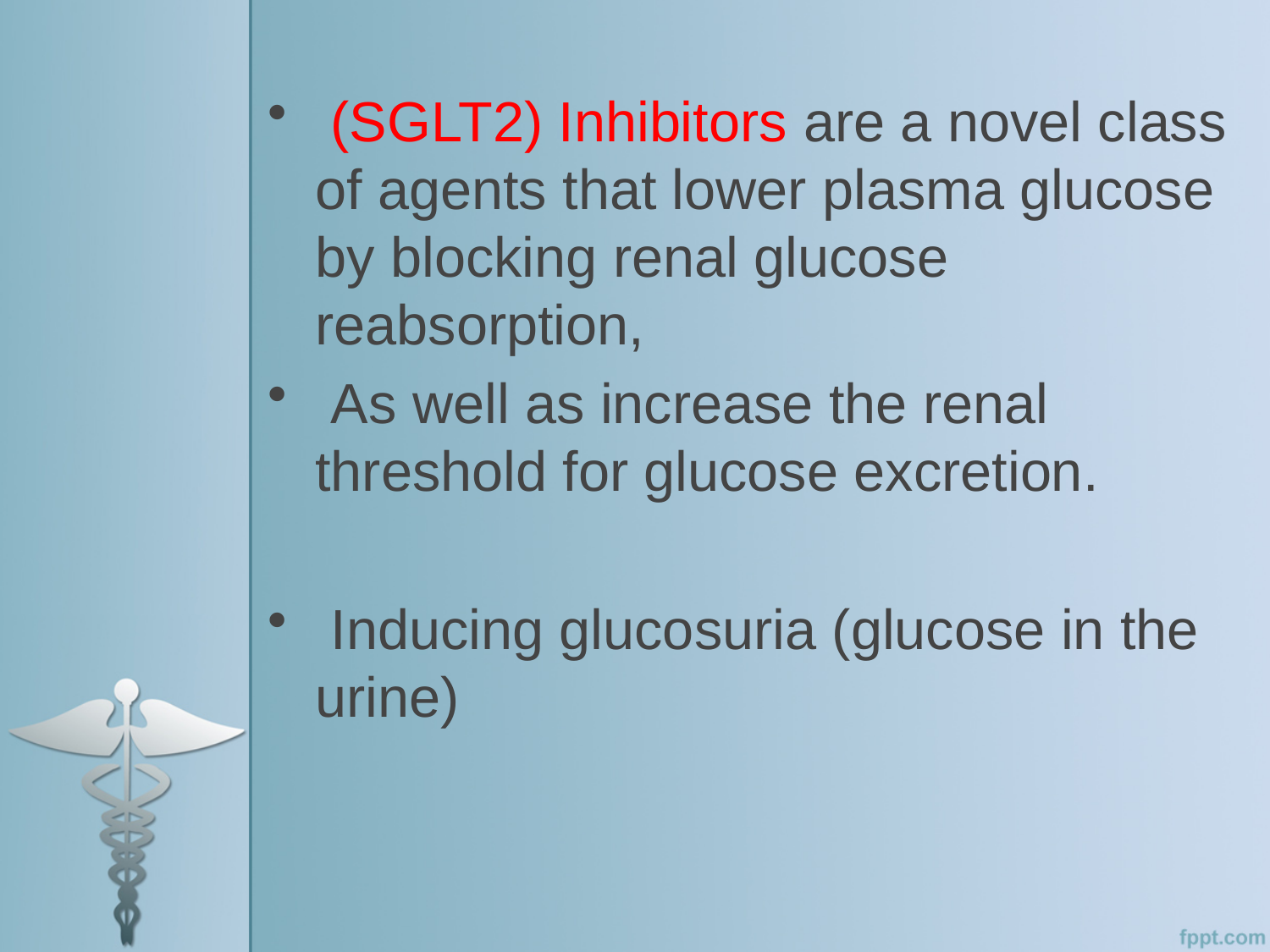

(SGLT2) Inhibitors are a novel class of agents that lower plasma glucose by blocking renal glucose reabsorption,
 As well as increase the renal threshold for glucose excretion.

 Inducing glucosuria (glucose in the urine)